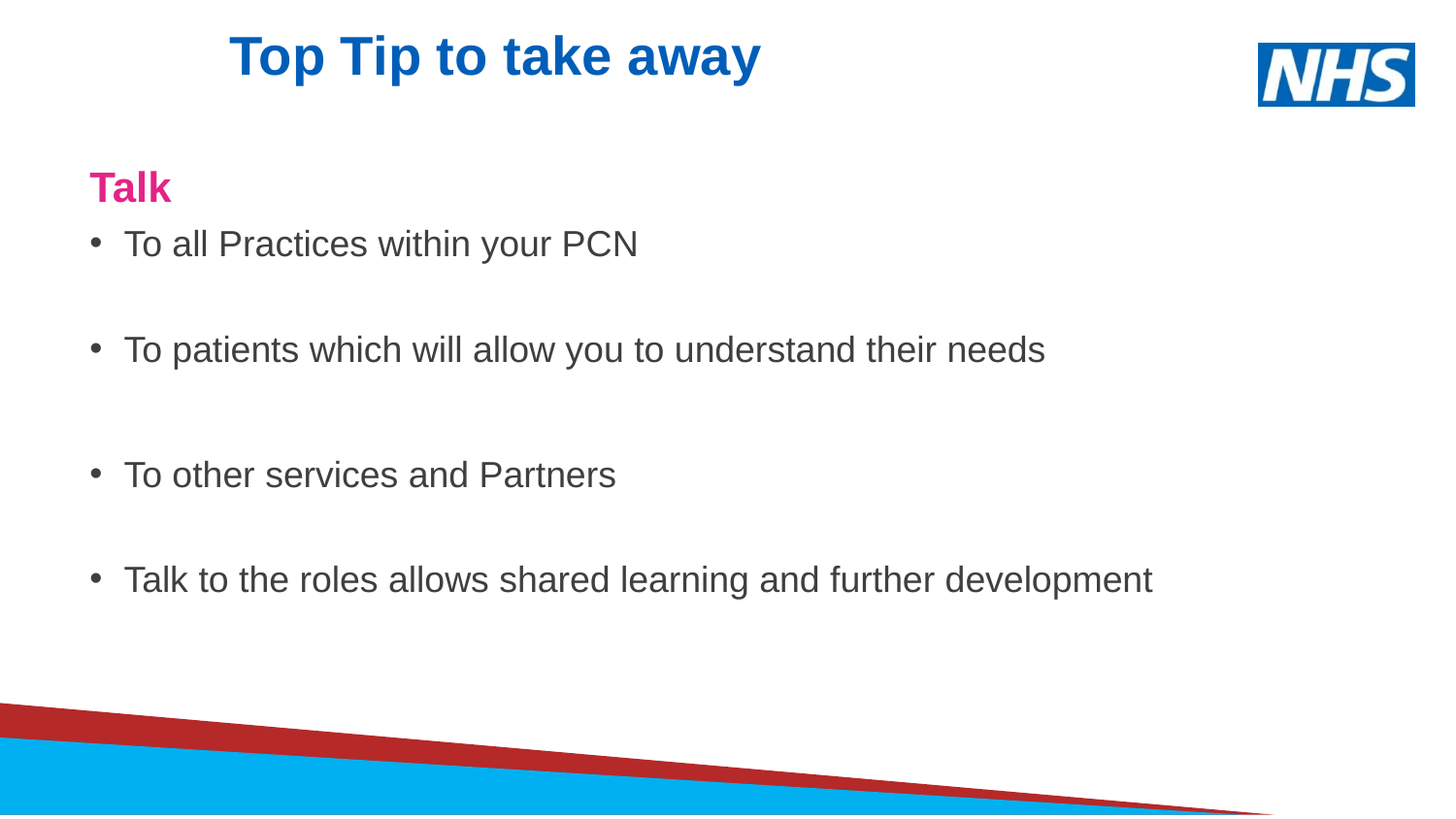

# Top Tip to take away
Talk
To all Practices within your PCN

To patients which will allow you to understand their needs

To other services and Partners

Talk to the roles allows shared learning and further development